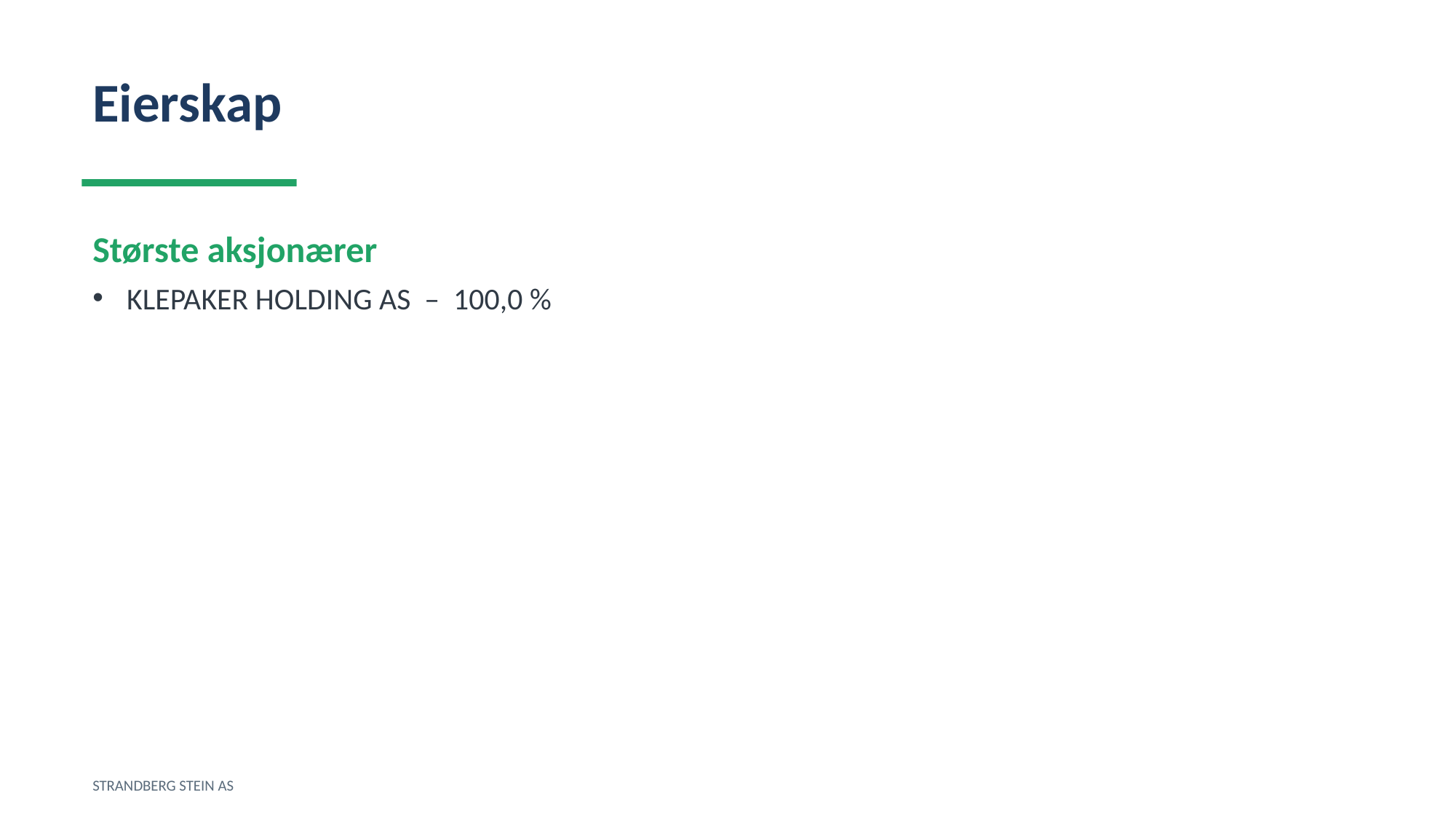

Eierskap

Største aksjonærer
KLEPAKER HOLDING AS  –  100,0 %
STRANDBERG STEIN AS